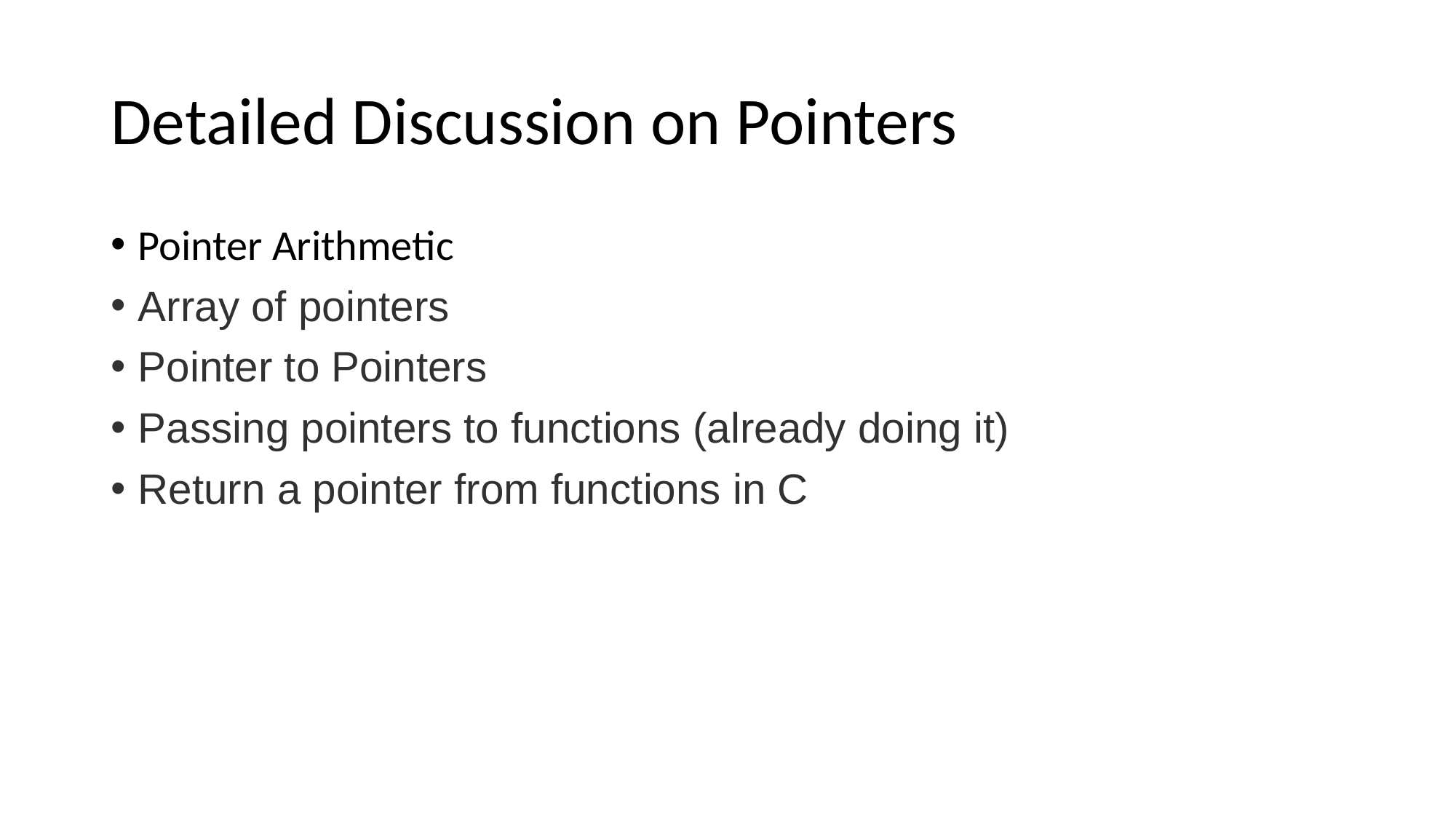

# Detailed Discussion on Pointers
Pointer Arithmetic
Array of pointers
Pointer to Pointers
Passing pointers to functions (already doing it)
Return a pointer from functions in C